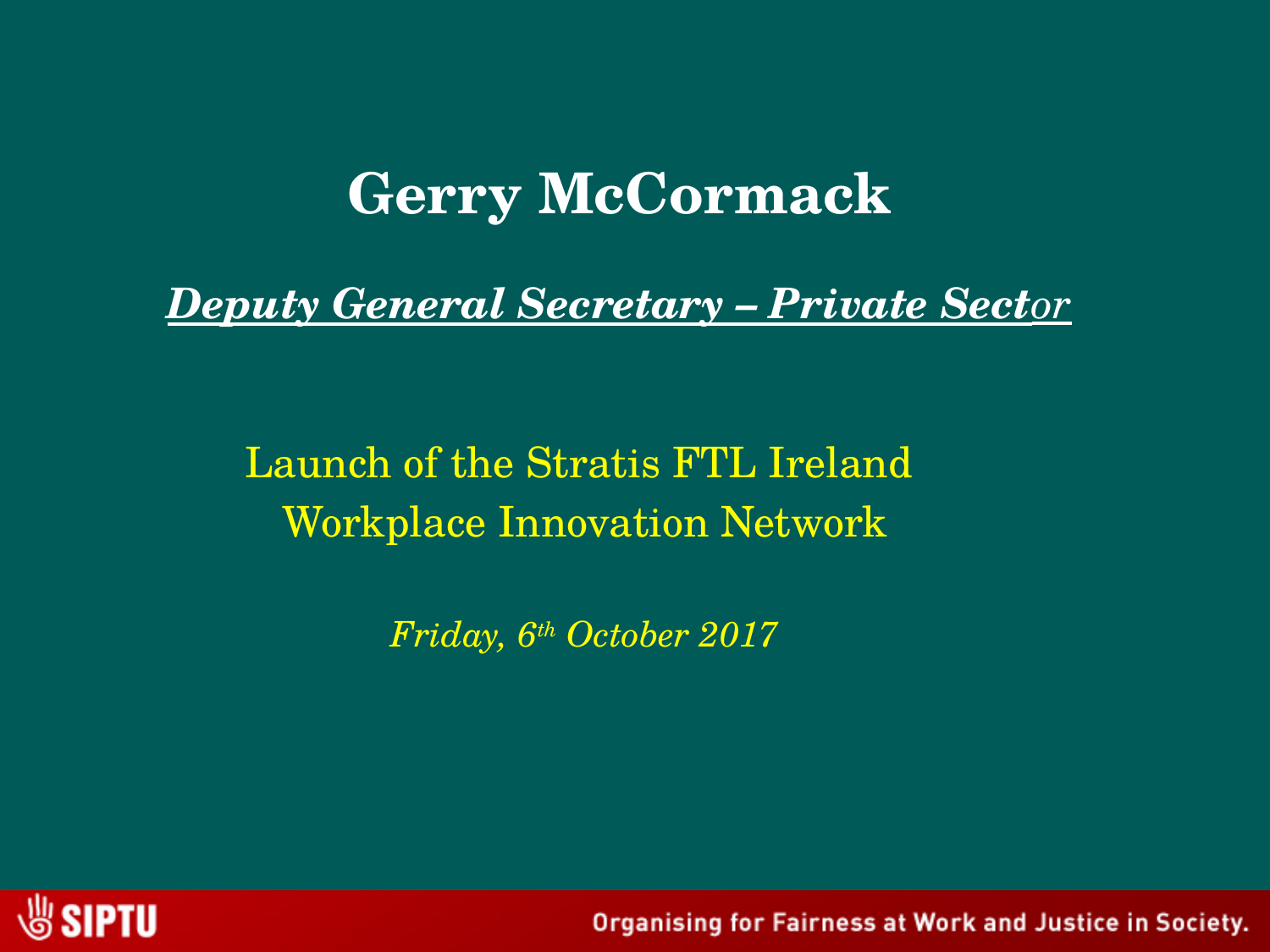

# Gerry McCormack Deputy General Secretary – Private Sector

Launch of the Stratis FTL Ireland
Workplace Innovation Network

Friday, 6th October 2017